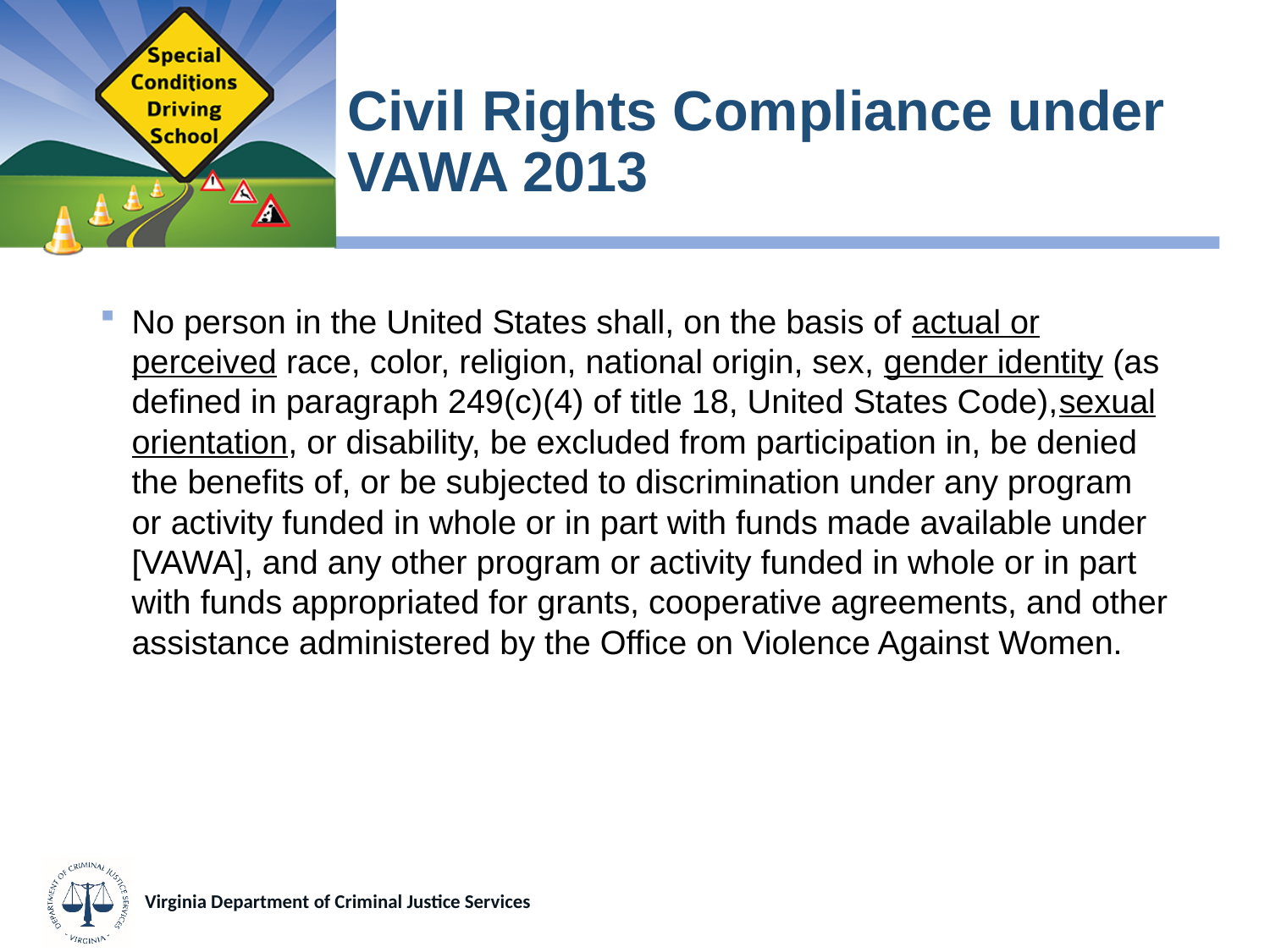

# Civil Rights Compliance under VAWA 2013
No person in the United States shall, on the basis of actual or perceived race, color, religion, national origin, sex, gender identity (as defined in paragraph 249(c)(4) of title 18, United States Code),sexual orientation, or disability, be excluded from participation in, be denied the benefits of, or be subjected to discrimination under any program or activity funded in whole or in part with funds made available under [VAWA], and any other program or activity funded in whole or in part with funds appropriated for grants, cooperative agreements, and other assistance administered by the Office on Violence Against Women.
Virginia Department of Criminal Justice Services